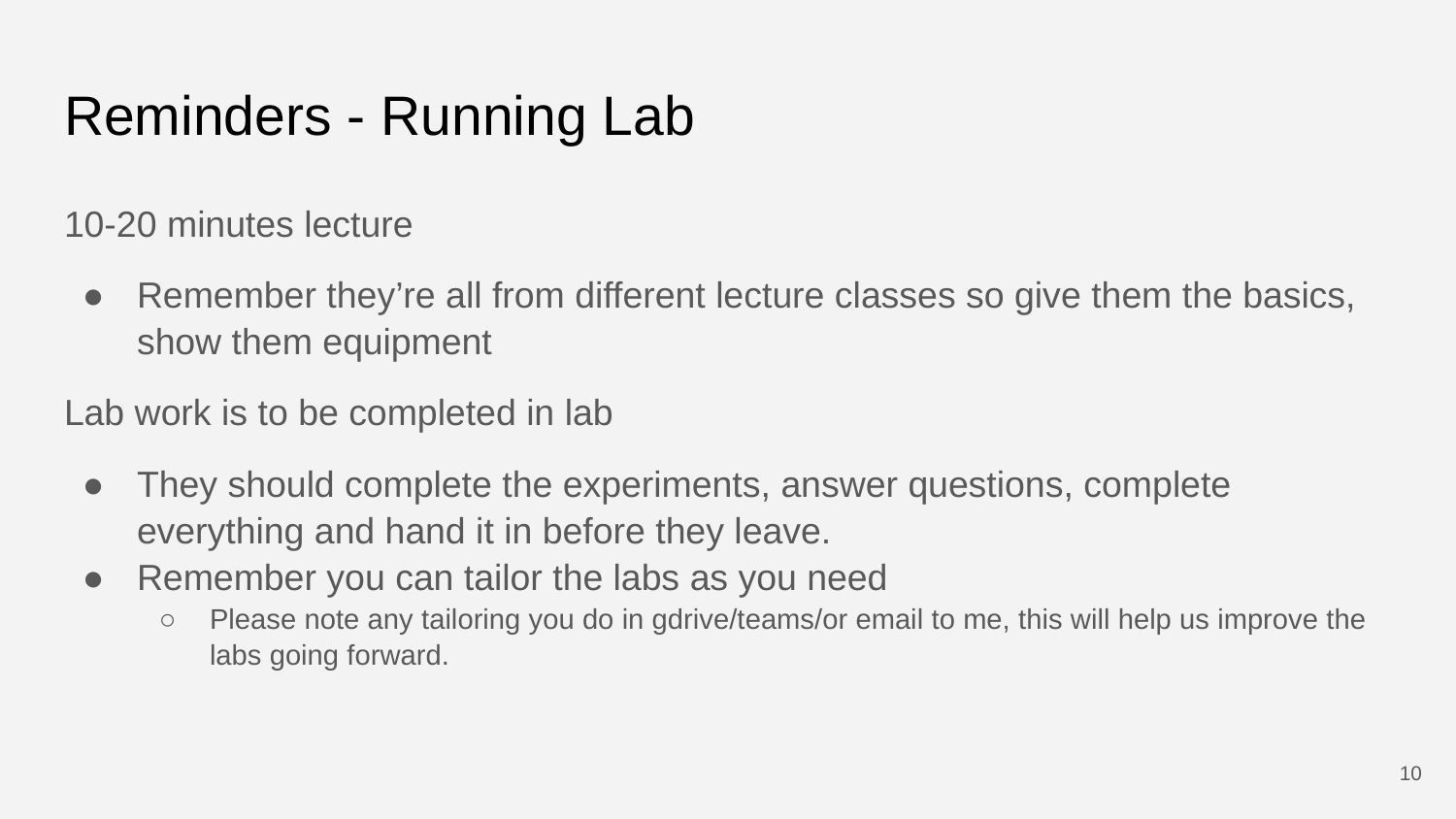

# Reminders - Running Lab
10-20 minutes lecture
Remember they’re all from different lecture classes so give them the basics, show them equipment
Lab work is to be completed in lab
They should complete the experiments, answer questions, complete everything and hand it in before they leave.
Remember you can tailor the labs as you need
Please note any tailoring you do in gdrive/teams/or email to me, this will help us improve the labs going forward.
10